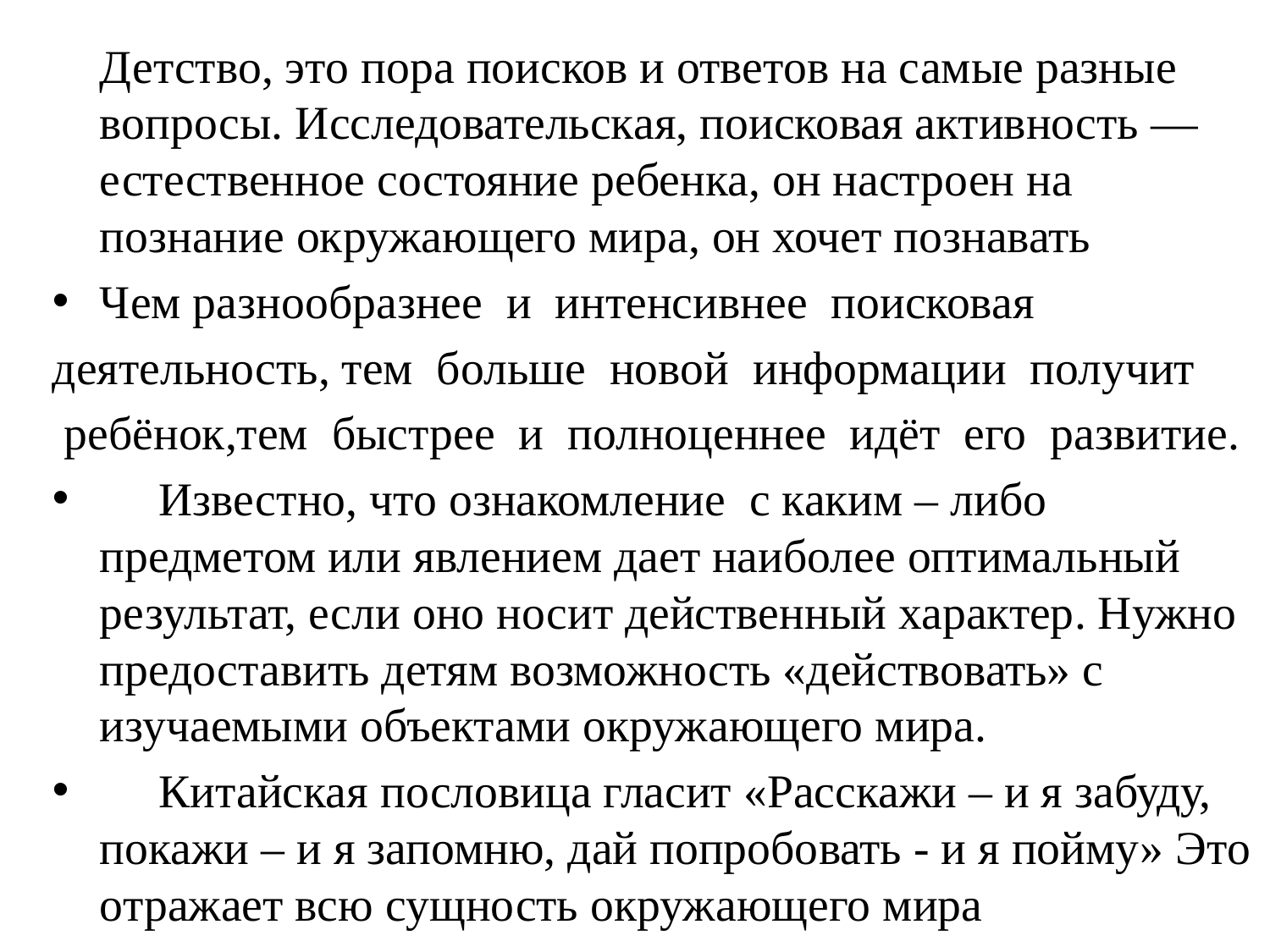

Детство, это пора поисков и ответов на самые разные вопросы. Исследовательская, поисковая активность — естественное состояние ребенка, он настроен на познание окружающего мира, он хочет познавать
Чем разнообразнее  и  интенсивнее  поисковая
деятельность, тем  больше  новой  информации  получит
 ребёнок,тем  быстрее  и  полноценнее  идёт  его  развитие.
     Известно, что ознакомление  с каким – либо предметом или явлением дает наиболее оптимальный результат, если оно носит действенный характер. Нужно предоставить детям возможность «действовать» с изучаемыми объектами окружающего мира.
     Китайская пословица гласит «Расскажи – и я забуду, покажи – и я запомню, дай попробовать - и я пойму» Это отражает всю сущность окружающего мира